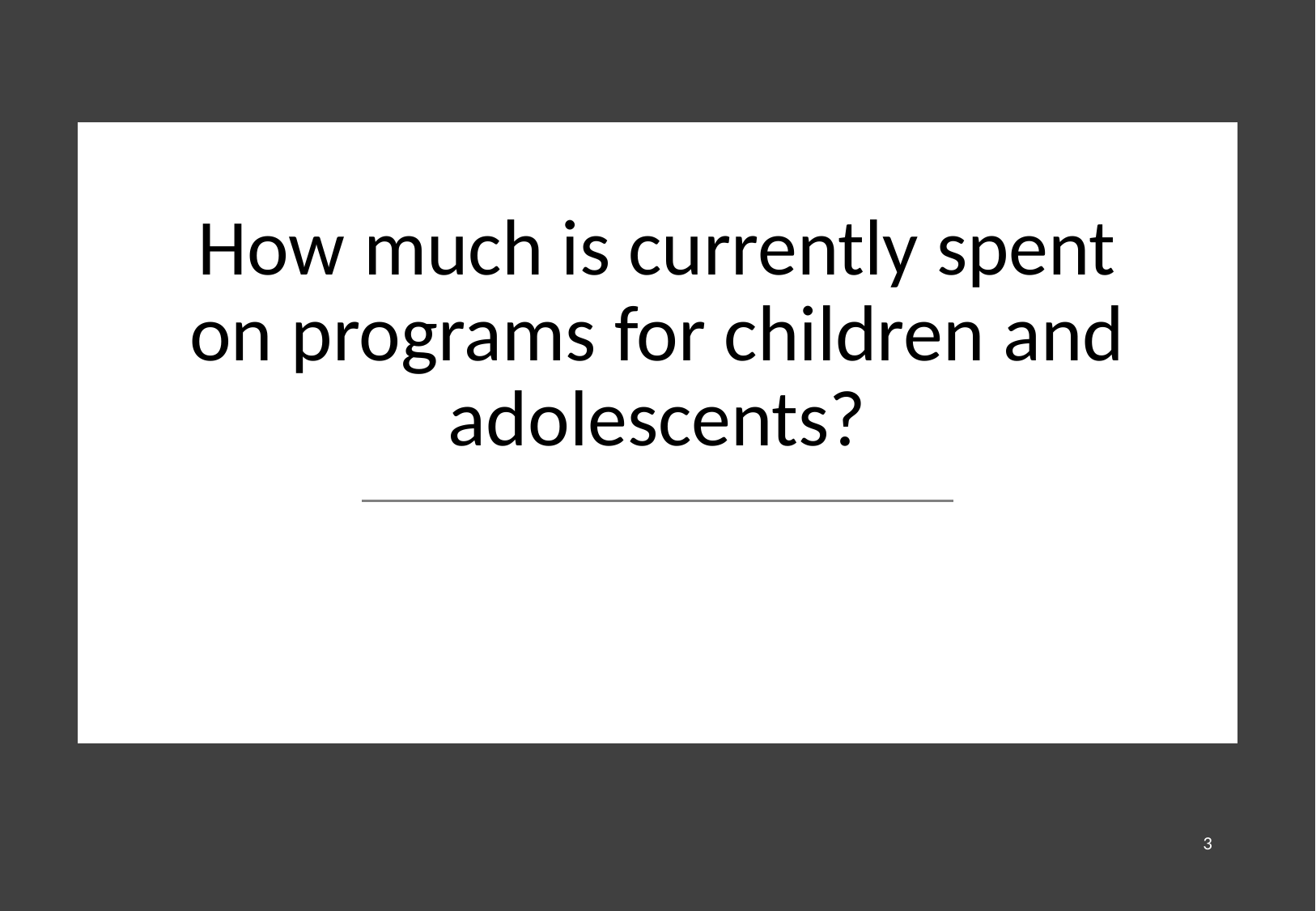

# How much is currently spent on programs for children and adolescents?

3